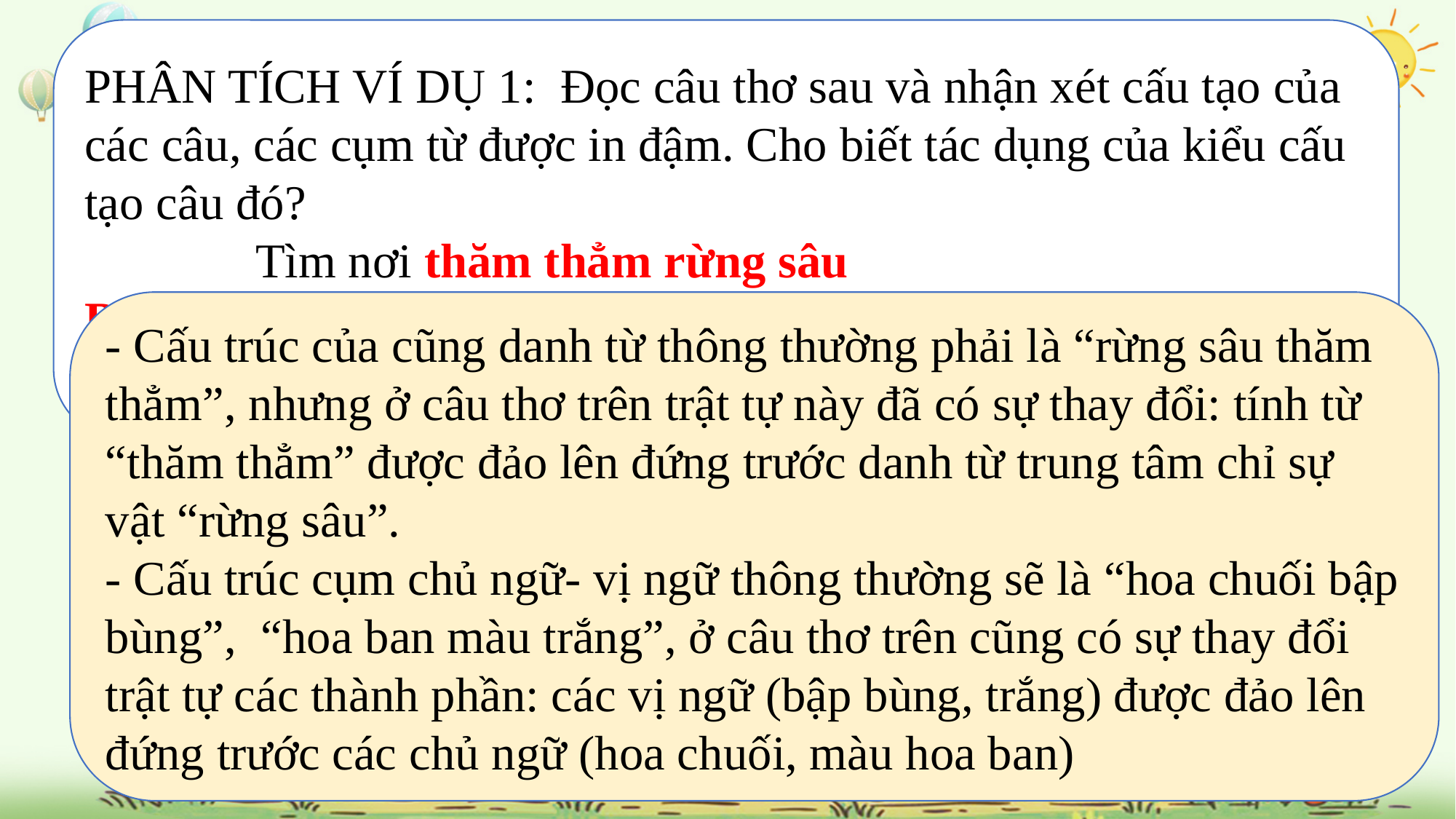

PHÂN TÍCH VÍ DỤ 1:  Đọc câu thơ sau và nhận xét cấu tạo của các câu, các cụm từ được in đậm. Cho biết tác dụng của kiểu cấu tạo câu đó?
              Tìm nơi thăm thẳm rừng sâu
Bập bùng hoa chuối trắng màu hoa ban
                 (Hành trình của bầy ong- Nguyễn Đức Mậu)
- Cấu trúc của cũng danh từ thông thường phải là “rừng sâu thăm thẳm”, nhưng ở câu thơ trên trật tự này đã có sự thay đổi: tính từ “thăm thẳm” được đảo lên đứng trước danh từ trung tâm chỉ sự vật “rừng sâu”.
- Cấu trúc cụm chủ ngữ- vị ngữ thông thường sẽ là “hoa chuối bập bùng”,  “hoa ban màu trắng”, ở câu thơ trên cũng có sự thay đổi trật tự các thành phần: các vị ngữ (bập bùng, trắng) được đảo lên đứng trước các chủ ngữ (hoa chuối, màu hoa ban)